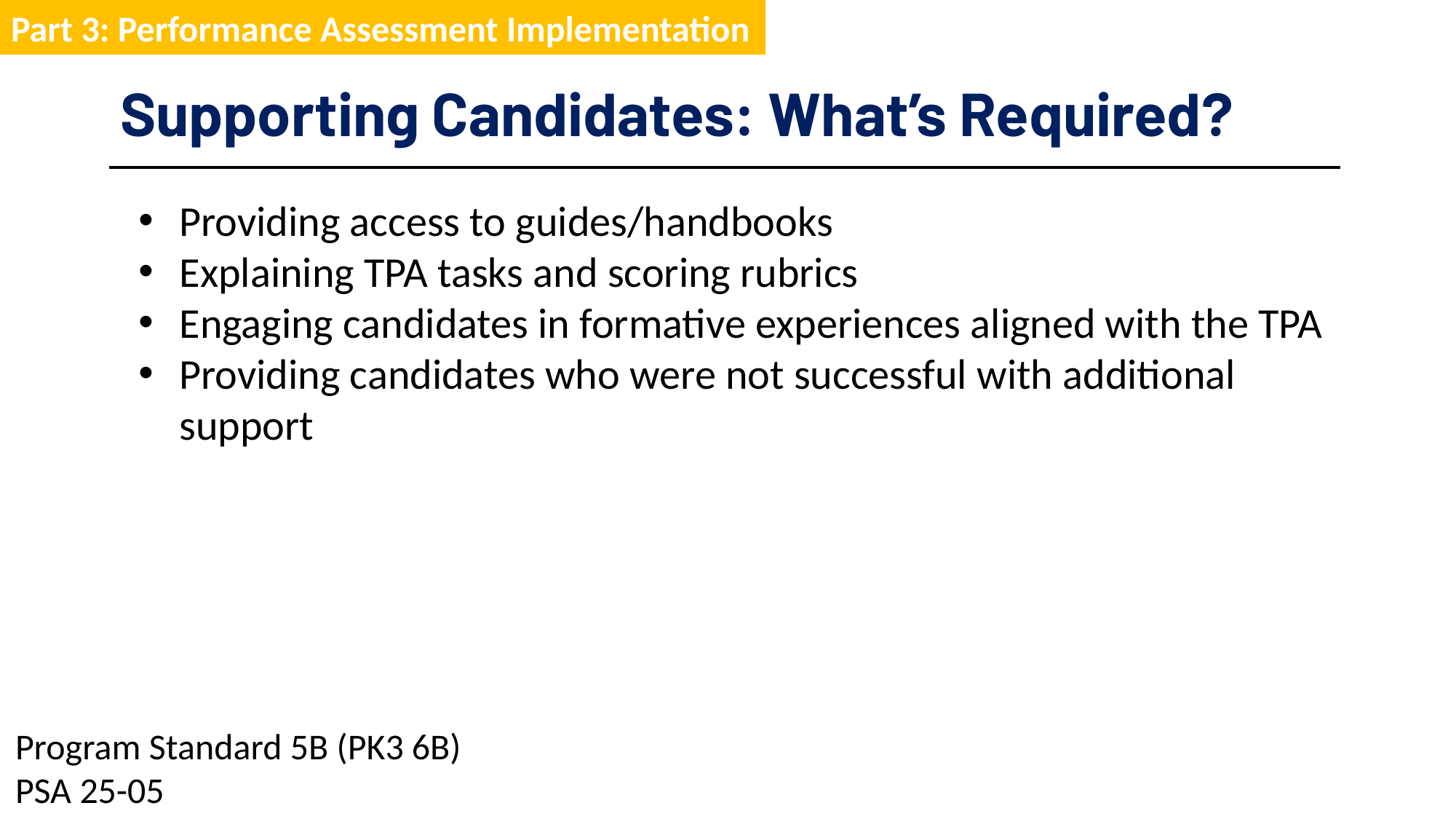

Part 3: Performance Assessment Implementation
Supporting Candidates: What’s Required?
Providing access to guides/handbooks
Explaining TPA tasks and scoring rubrics
Engaging candidates in formative experiences aligned with the TPA
Providing candidates who were not successful with additional support

Program Standard 5B (PK3 6B)
PSA 25-05